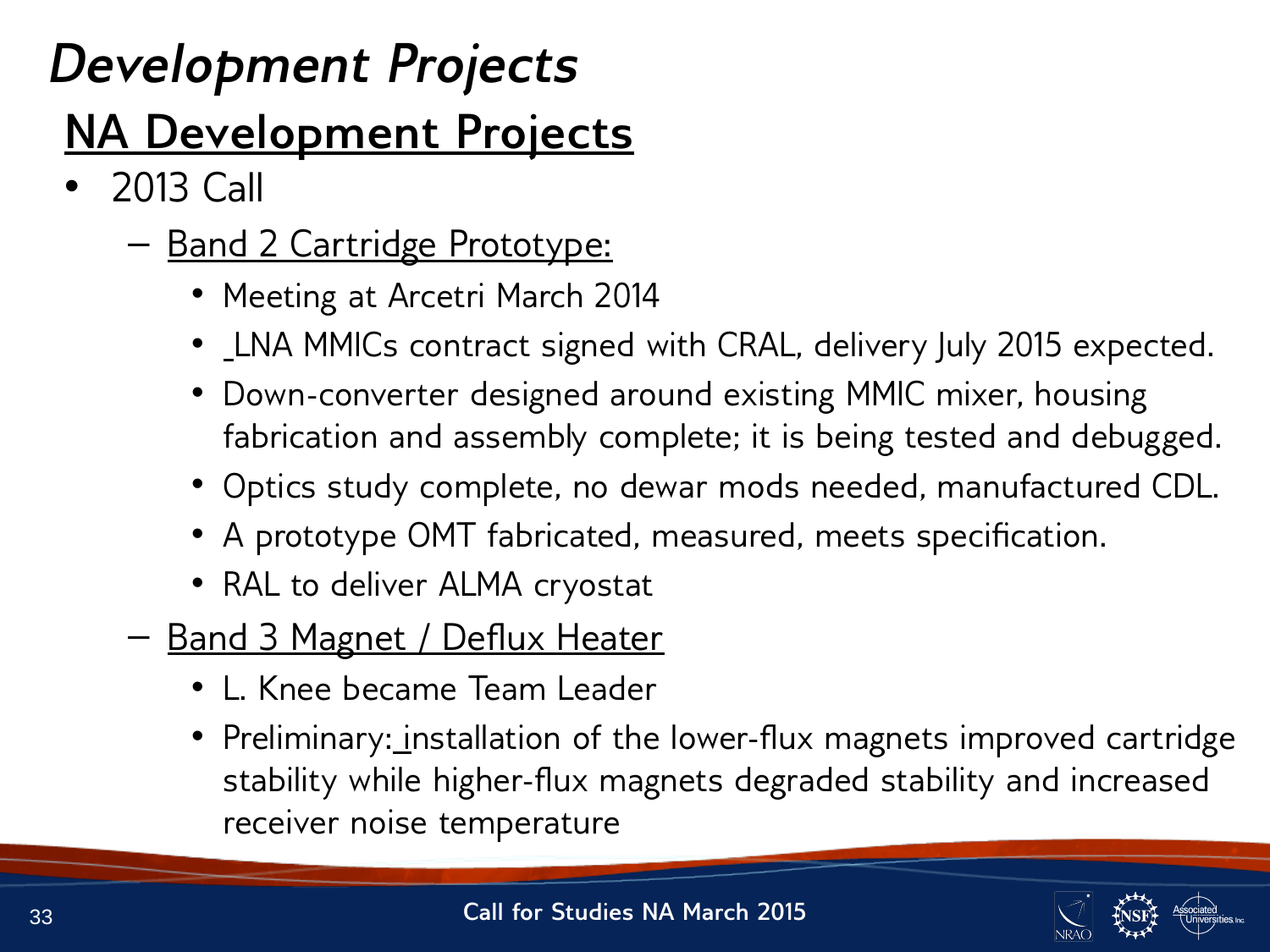

Development Projects
NA Development Projects
2013 Call
Band 2 Cartridge Prototype:
Meeting at Arcetri March 2014
 LNA MMICs contract signed with CRAL, delivery July 2015 expected.
Down-converter designed around existing MMIC mixer, housing fabrication and assembly complete; it is being tested and debugged.
Optics study complete, no dewar mods needed, manufactured CDL.
A prototype OMT fabricated, measured, meets specification.
RAL to deliver ALMA cryostat
Band 3 Magnet / Deflux Heater
L. Knee became Team Leader
Preliminary: installation of the lower-flux magnets improved cartridge stability while higher-flux magnets degraded stability and increased receiver noise temperature